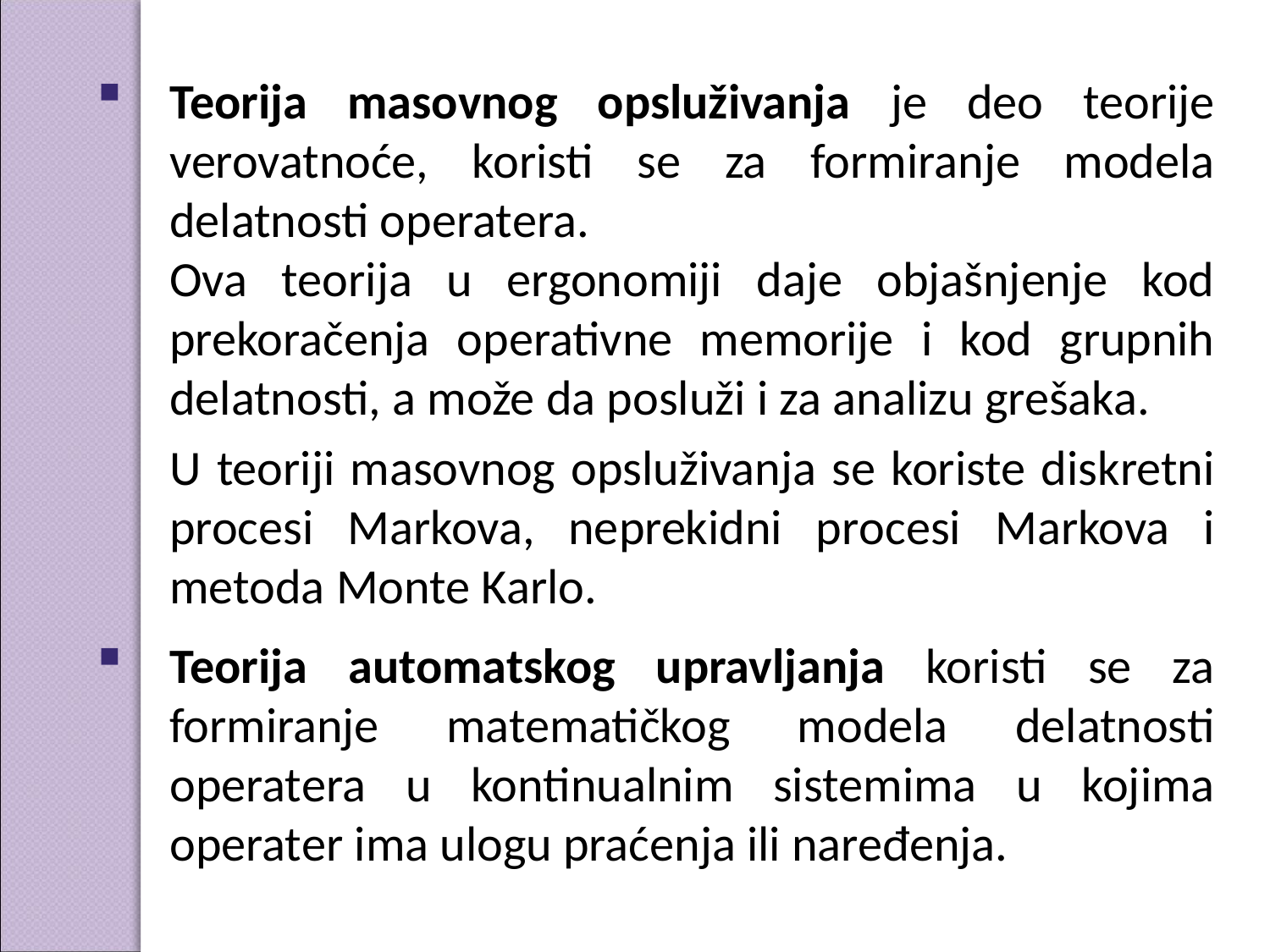

Teorija masovnog opsluživanja je deo teorije verovatnoće, koristi se za formiranje modela delatnosti operatera.
	Ova teorija u ergonomiji daje objašnjenje kod prekoračenja operativne memorije i kod grupnih delatnosti, a može da posluži i za analizu grešaka.
	U teoriji masovnog opsluživanja se koriste diskretni procesi Markova, neprekidni procesi Markova i metoda Monte Karlo.
Teorija automatskog upravljanja koristi se za formiranje matematičkog modela delatnosti operatera u kontinualnim sistemima u kojima operater ima ulogu praćenja ili naređenja.